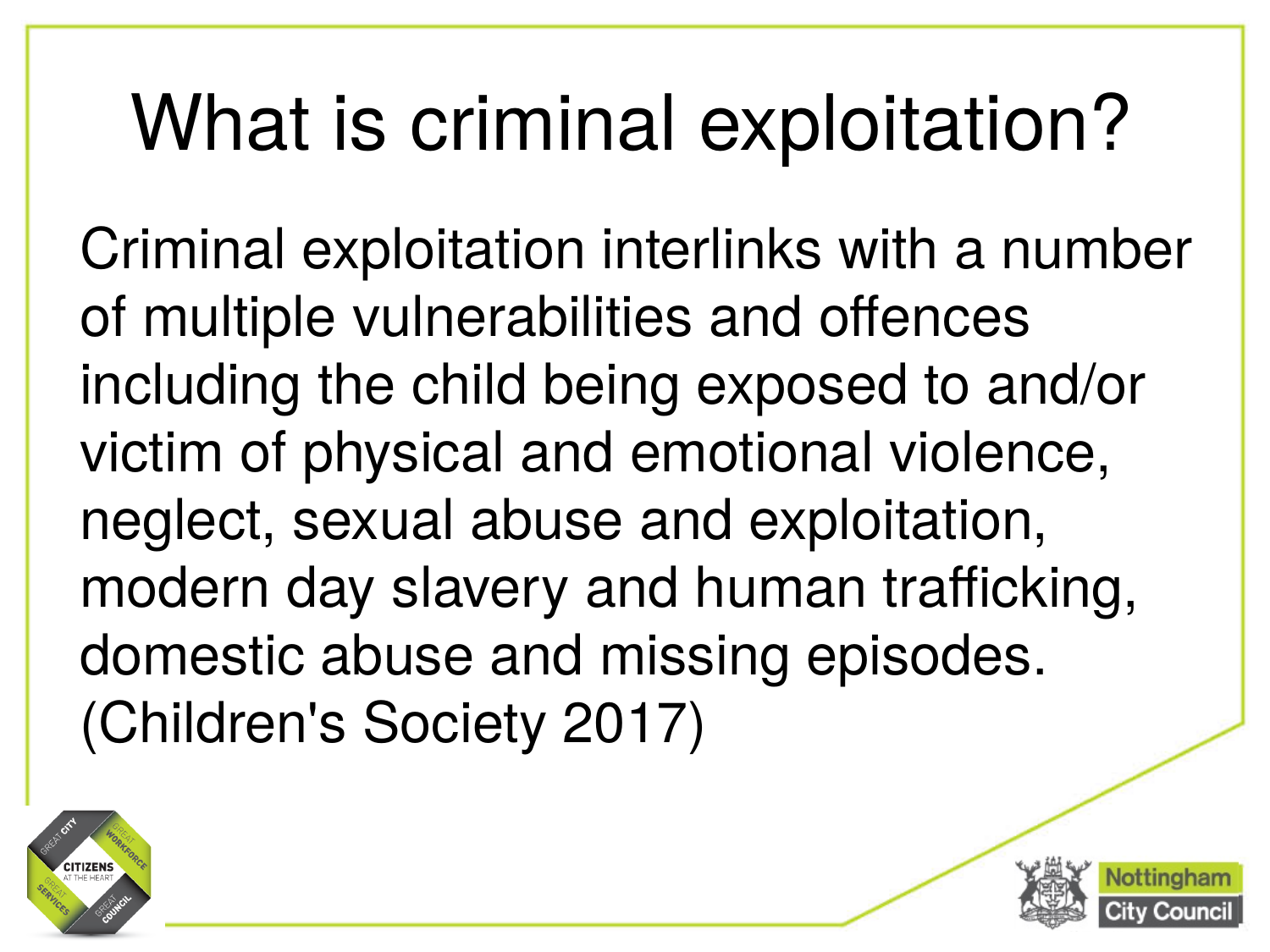

What is criminal exploitation?
Criminal exploitation interlinks with a number of multiple vulnerabilities and offences including the child being exposed to and/or victim of physical and emotional violence, neglect, sexual abuse and exploitation, modern day slavery and human trafficking, domestic abuse and missing episodes.  (Children's Society 2017)